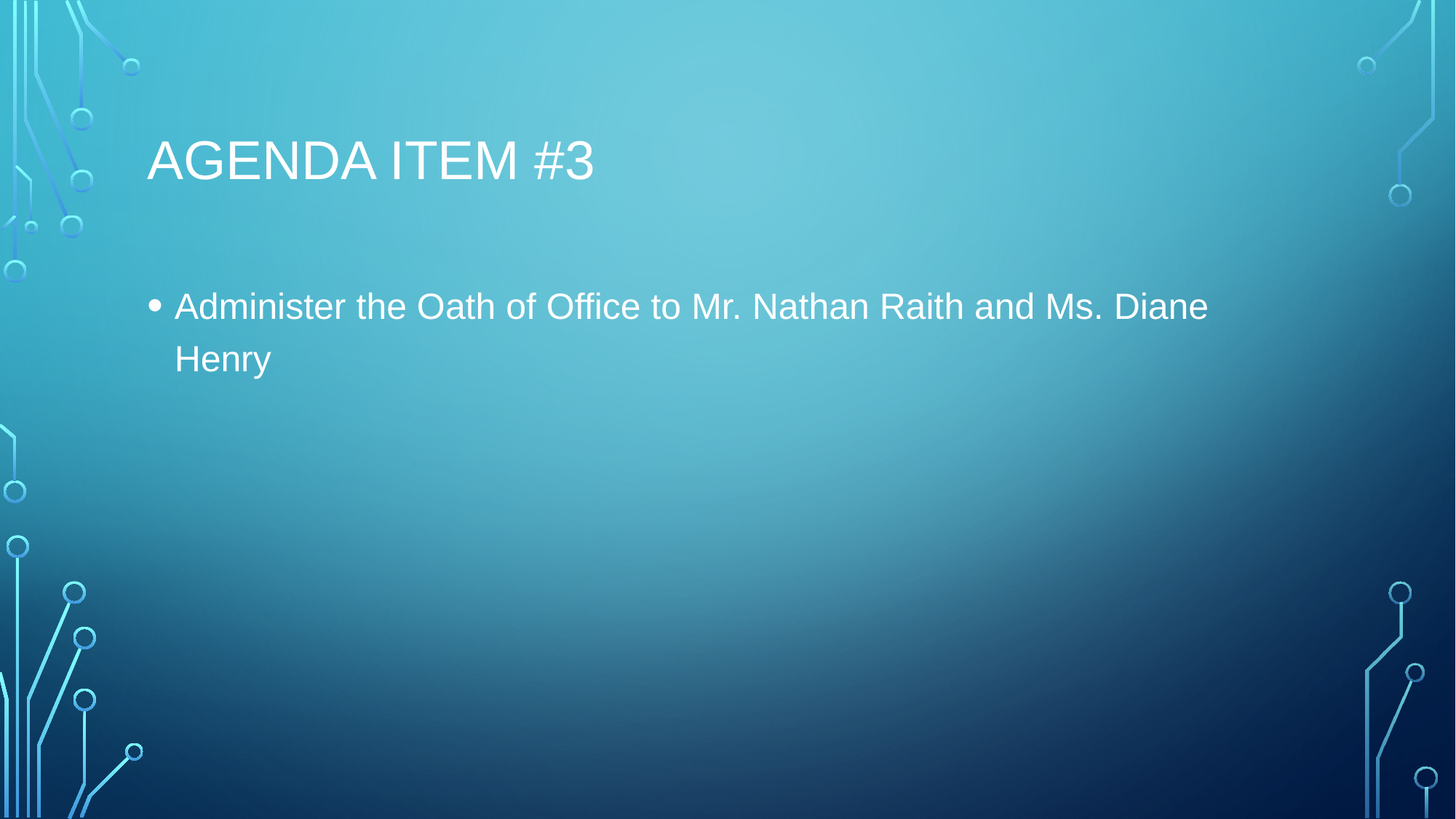

# Agenda Item #3
Administer the Oath of Office to Mr. Nathan Raith and Ms. Diane Henry